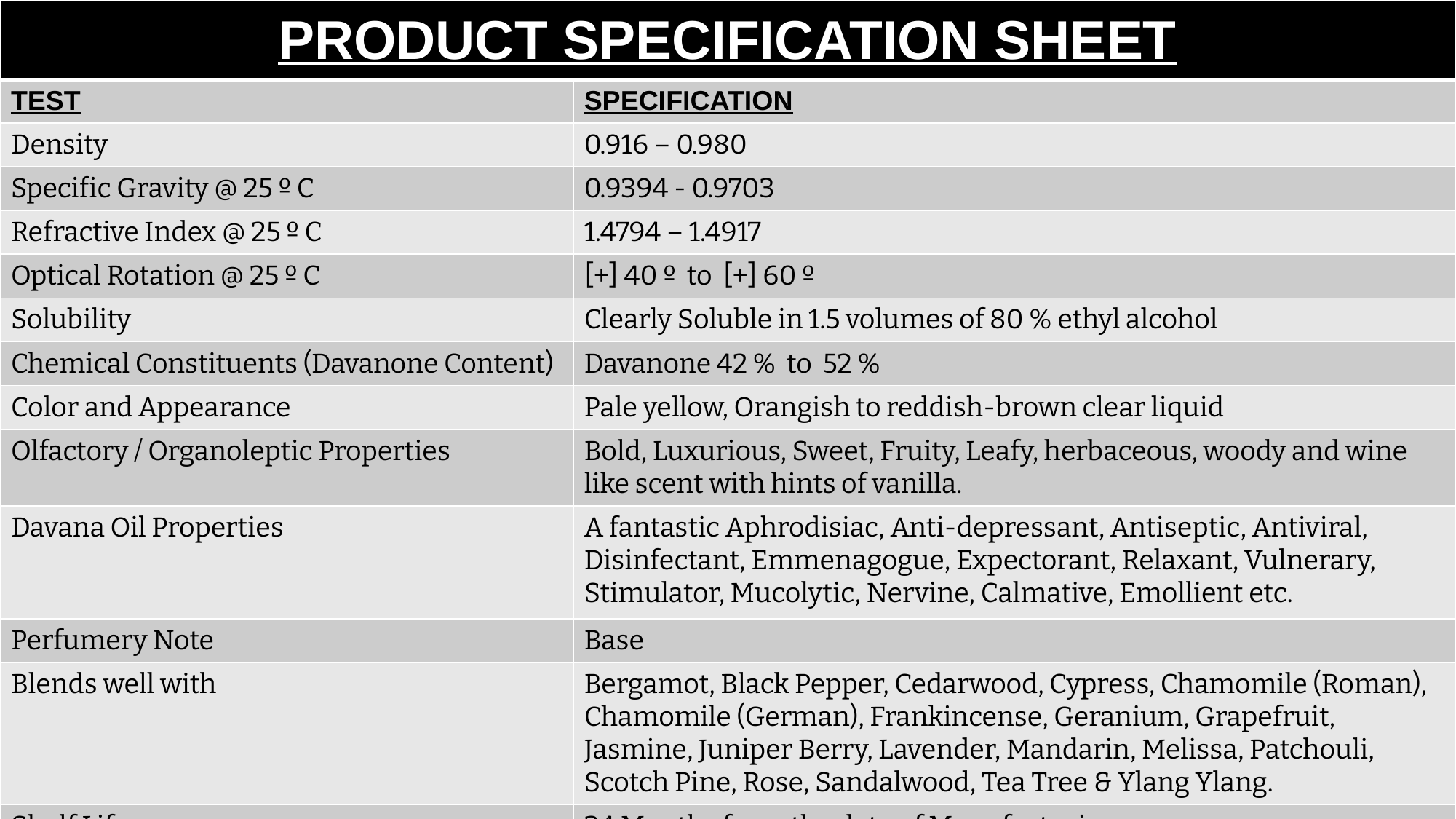

| PRODUCT SPECIFICATION SHEET |  |
| --- | --- |
| TEST | SPECIFICATION |
| Density | 0.916 – 0.980 |
| Specific Gravity @ 25 º C | 0.9394 - 0.9703 |
| Refractive Index @ 25 º C | 1.4794 – 1.4917 |
| Optical Rotation @ 25 º C | [+] 40 º to [+] 60 º |
| Solubility | Clearly Soluble in 1.5 volumes of 80 % ethyl alcohol |
| Chemical Constituents (Davanone Content) | Davanone 42 % to 52 % |
| Color and Appearance | Pale yellow, Orangish to reddish-brown clear liquid |
| Olfactory / Organoleptic Properties | Bold, Luxurious, Sweet, Fruity, Leafy, herbaceous, woody and wine like scent with hints of vanilla. |
| Davana Oil Properties | A fantastic Aphrodisiac, Anti-depressant, Antiseptic, Antiviral, Disinfectant, Emmenagogue, Expectorant, Relaxant, Vulnerary, Stimulator, Mucolytic, Nervine, Calmative, Emollient etc. |
| Perfumery Note | Base |
| Blends well with | Bergamot, Black Pepper, Cedarwood, Cypress, Chamomile (Roman), Chamomile (German), Frankincense, Geranium, Grapefruit, Jasmine, Juniper Berry, Lavender, Mandarin, Melissa, Patchouli, Scotch Pine, Rose, Sandalwood, Tea Tree & Ylang Ylang. |
| Shelf Life | 24 Months from the date of Manufacturing |